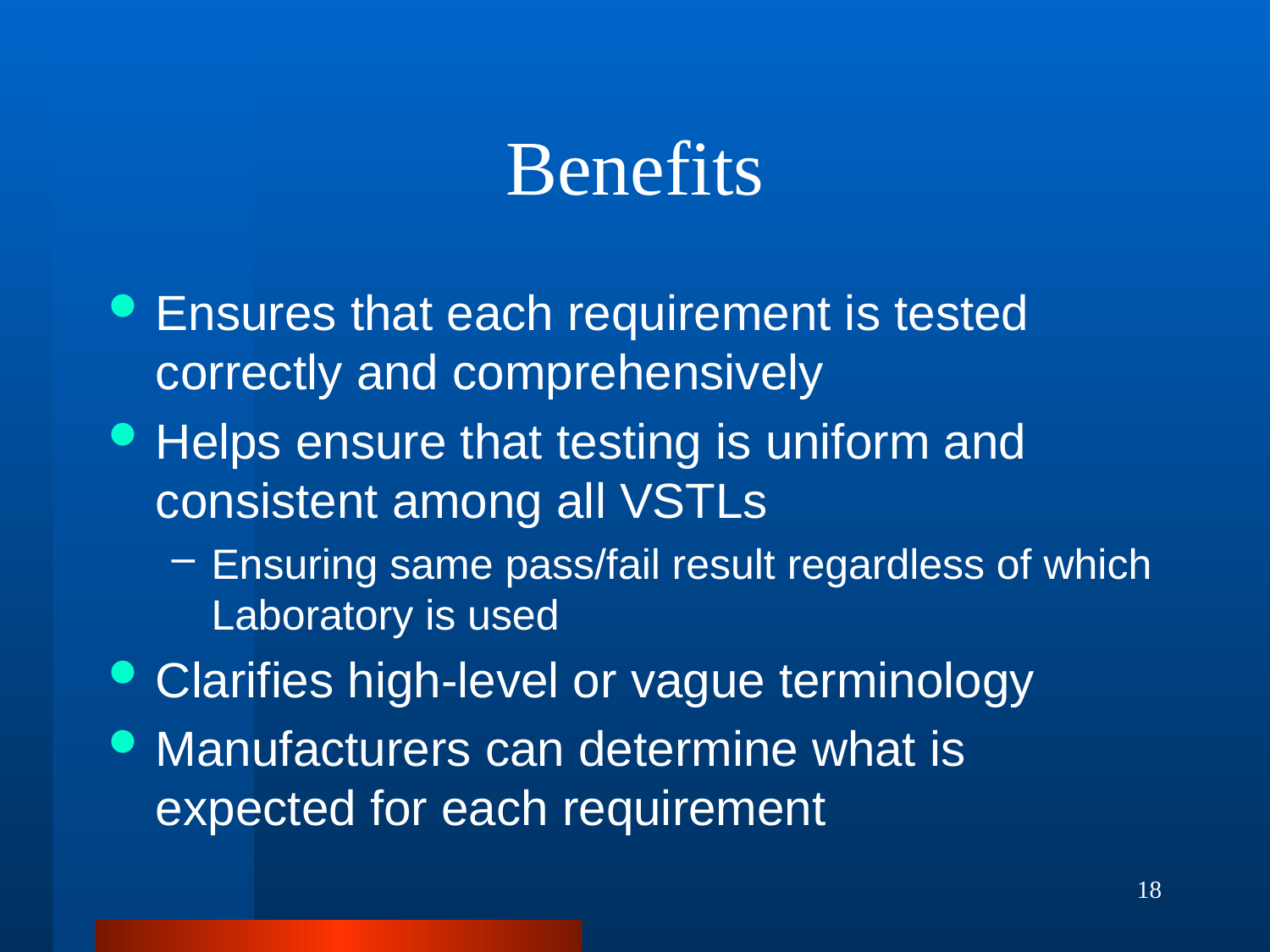

# Benefits
Ensures that each requirement is tested correctly and comprehensively
Helps ensure that testing is uniform and consistent among all VSTLs
Ensuring same pass/fail result regardless of which Laboratory is used
Clarifies high-level or vague terminology
Manufacturers can determine what is expected for each requirement
18